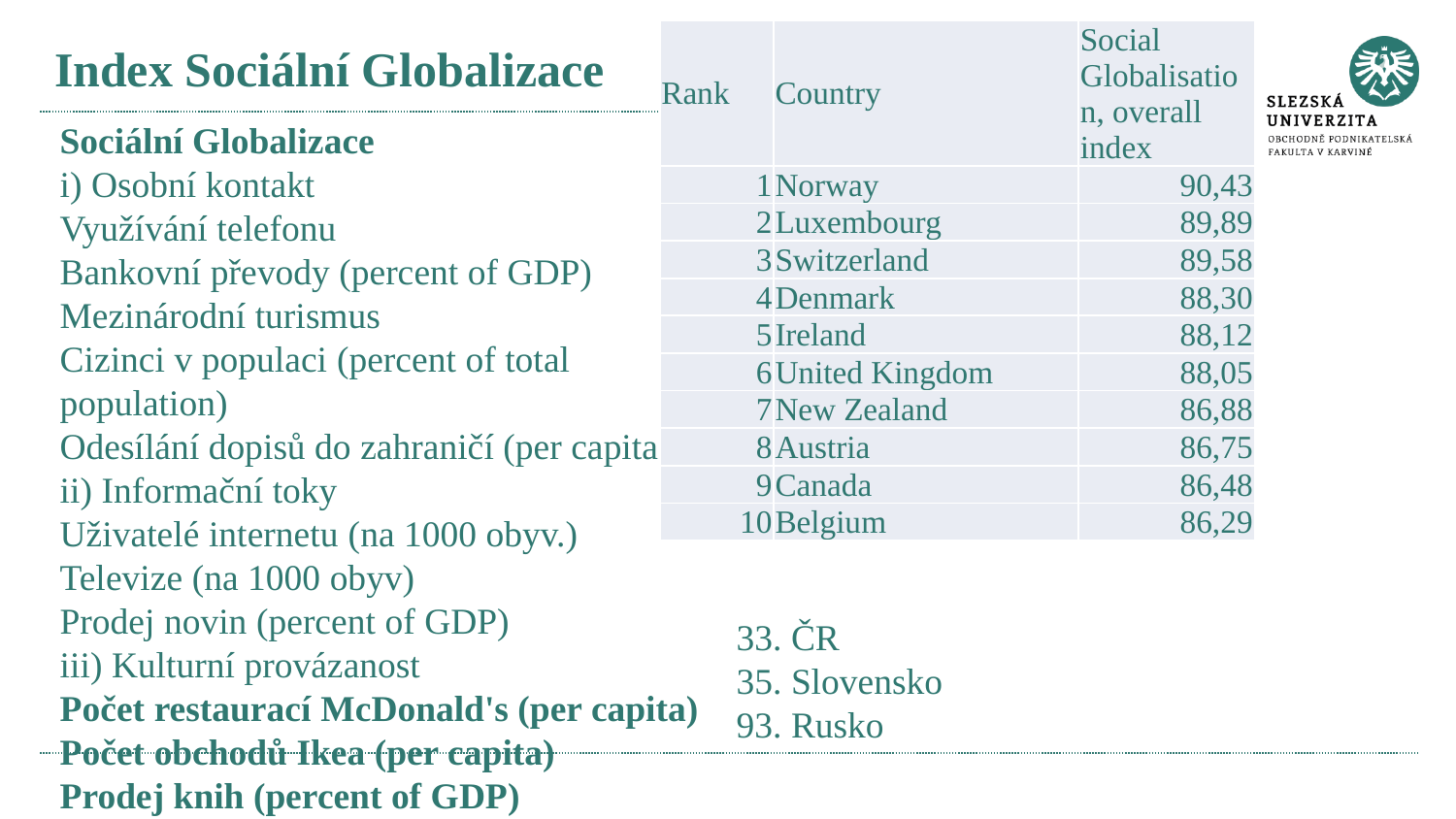

| Rank | Country | Social Globalisation, overall index |
| --- | --- | --- |
| 1 | Norway | 90,43 |
| 2 | Luxembourg | 89,89 |
| 3 | Switzerland | 89,58 |
| 4 | Denmark | 88,30 |
| 5 | Ireland | 88,12 |
| 6 | United Kingdom | 88,05 |
| 7 | New Zealand | 86,88 |
| 8 | Austria | 86,75 |
| 9 | Canada | 86,48 |
| 10 | Belgium | 86,29 |
# Index Sociální Globalizace
Sociální Globalizace
i) Osobní kontakt
Využívání telefonu
Bankovní převody (percent of GDP)
Mezinárodní turismus
Cizinci v populaci (percent of total population)
Odesílání dopisů do zahraničí (per capita)
ii) Informační toky
Uživatelé internetu (na 1000 obyv.)
Televize (na 1000 obyv)
Prodej novin (percent of GDP)
iii) Kulturní provázanost
Počet restaurací McDonald's (per capita)
Počet obchodů Ikea (per capita)
Prodej knih (percent of GDP)

33. ČR
35. Slovensko
93. Rusko